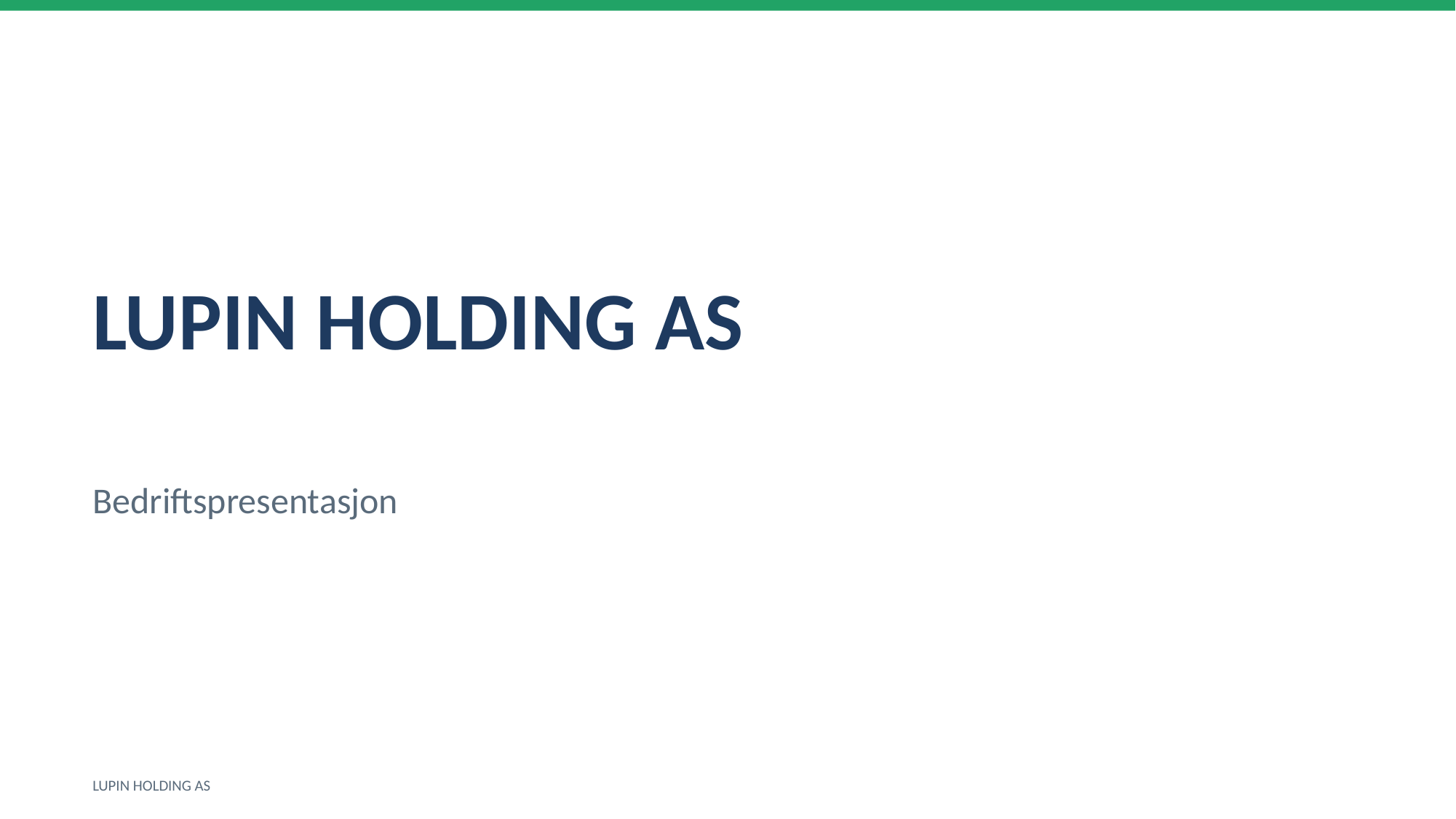

LUPIN HOLDING AS
Bedriftspresentasjon
LUPIN HOLDING AS